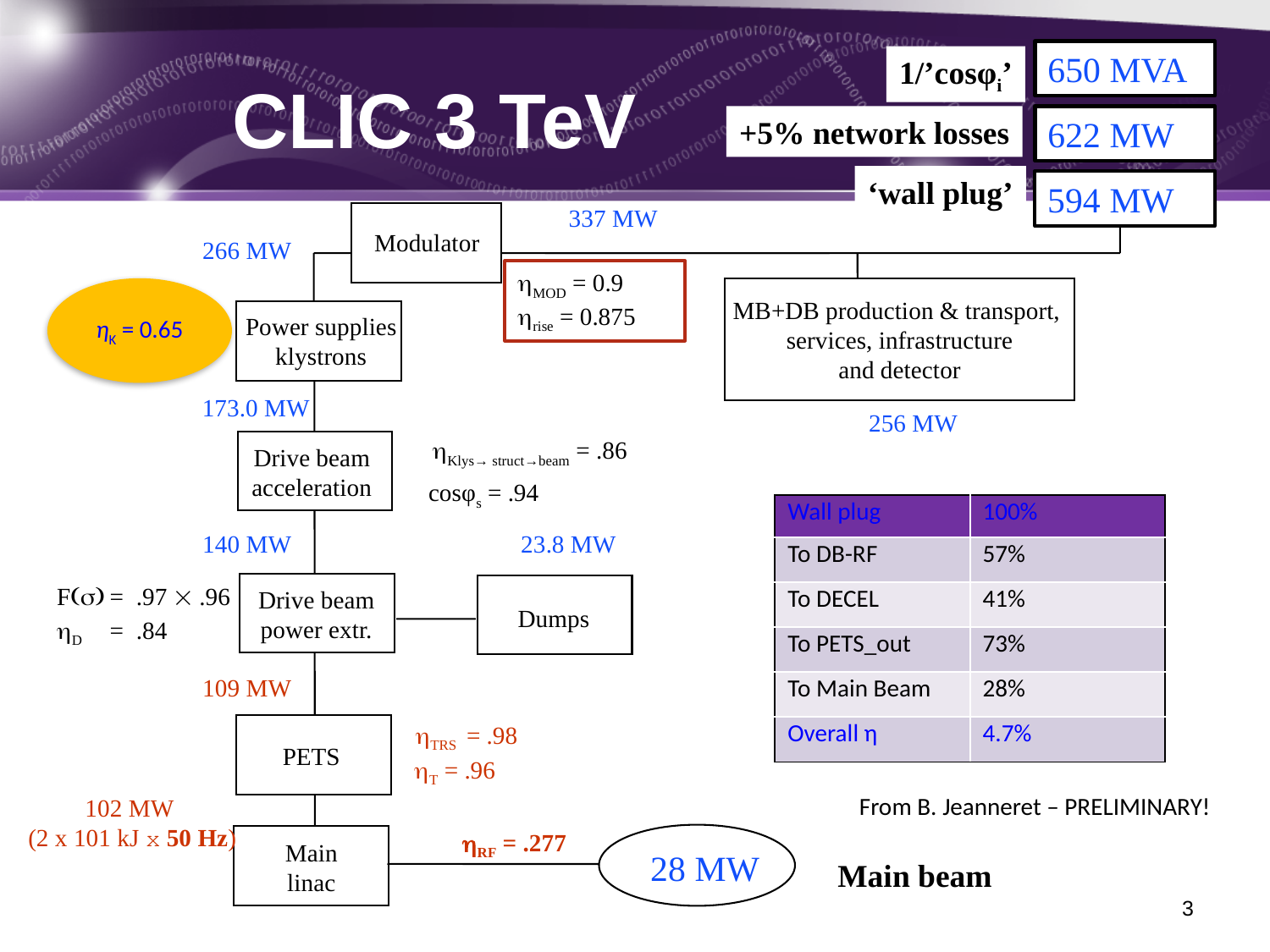

# CLIC 3 TeV
650 MVA
1/’cosφi’
+5% network losses
622 MW
‘wall plug’
594 MW

337 MW

Modulator

266 MW

ηMOD = 0.9
ηrise = 0.875
ηK = 0.65
MB+DB production & transport,
services, infrastructure
and detector

Power supplies
klystrons

173.0 MW
256 MW
ηKlys→ struct→beam = .86

Drive beam
acceleration
cosφs = .94
| Wall plug | 100% |
| --- | --- |
| To DB-RF | 57% |
| To DECEL | 41% |
| To PETS\_out | 73% |
| To Main Beam | 28% |
| Overall η | 4.7% |
140 MW
23.8 MW

F(σ) 	=	.97 × .96
ηD 	= 	.84

Drive beam
power extr.
Dumps

109 MW
ηTRS  = .98

PETS
ηT = .96
From B. Jeanneret – PRELIMINARY!
102 MW
(2 x 101 kJ x 50 Hz)
ηRF = .277

Main
linac
28 MW
Main beam

29-Sept-2011
LCWS 2011  -  E. Jensen: L band power sources
3